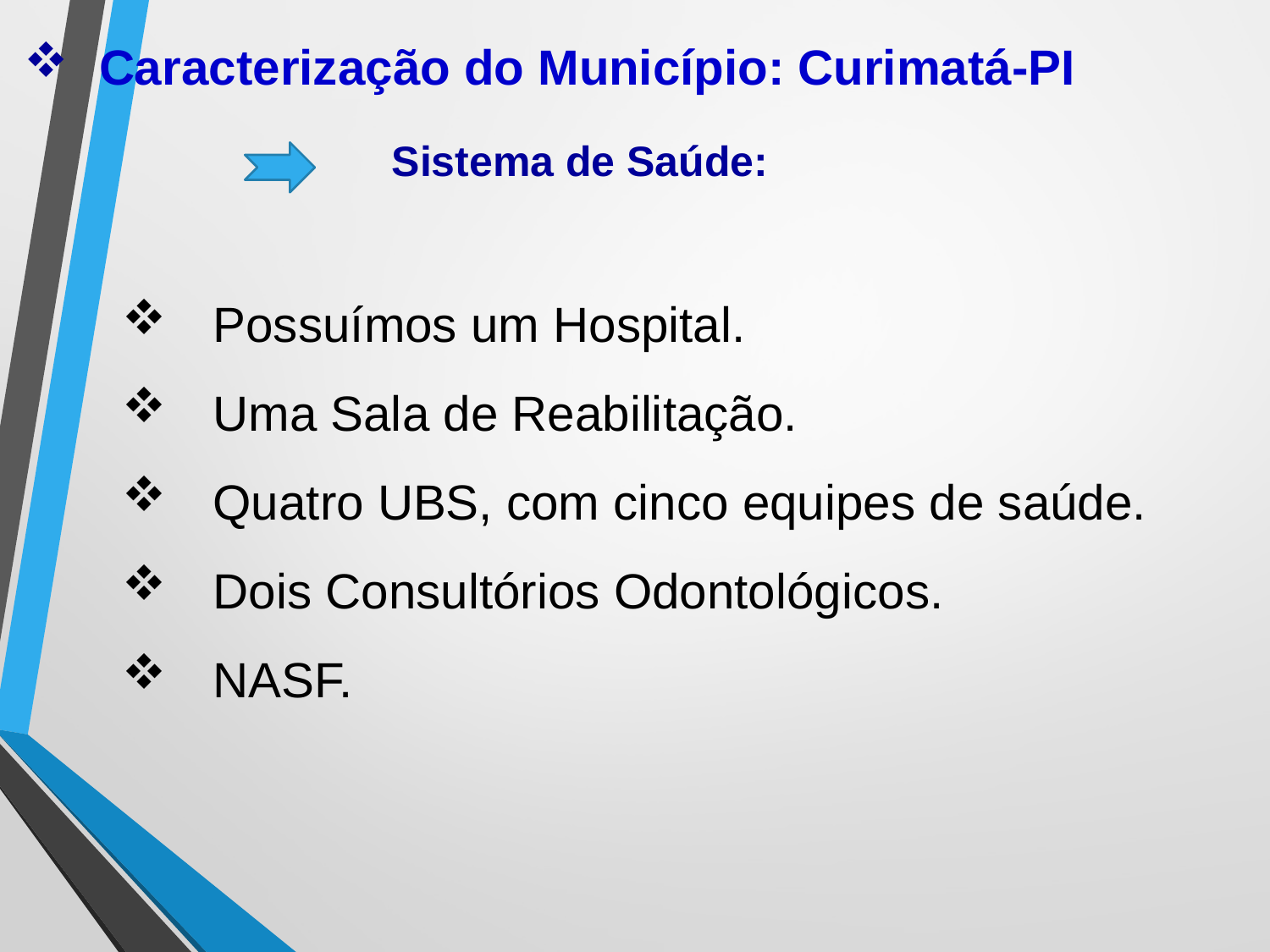

Caracterização do Município: Curimatá-PI
Sistema de Saúde:

  Possuímos um Hospital.
  Uma Sala de Reabilitação.
  Quatro UBS, com cinco equipes de saúde.
  Dois Consultórios Odontológicos.
  NASF.